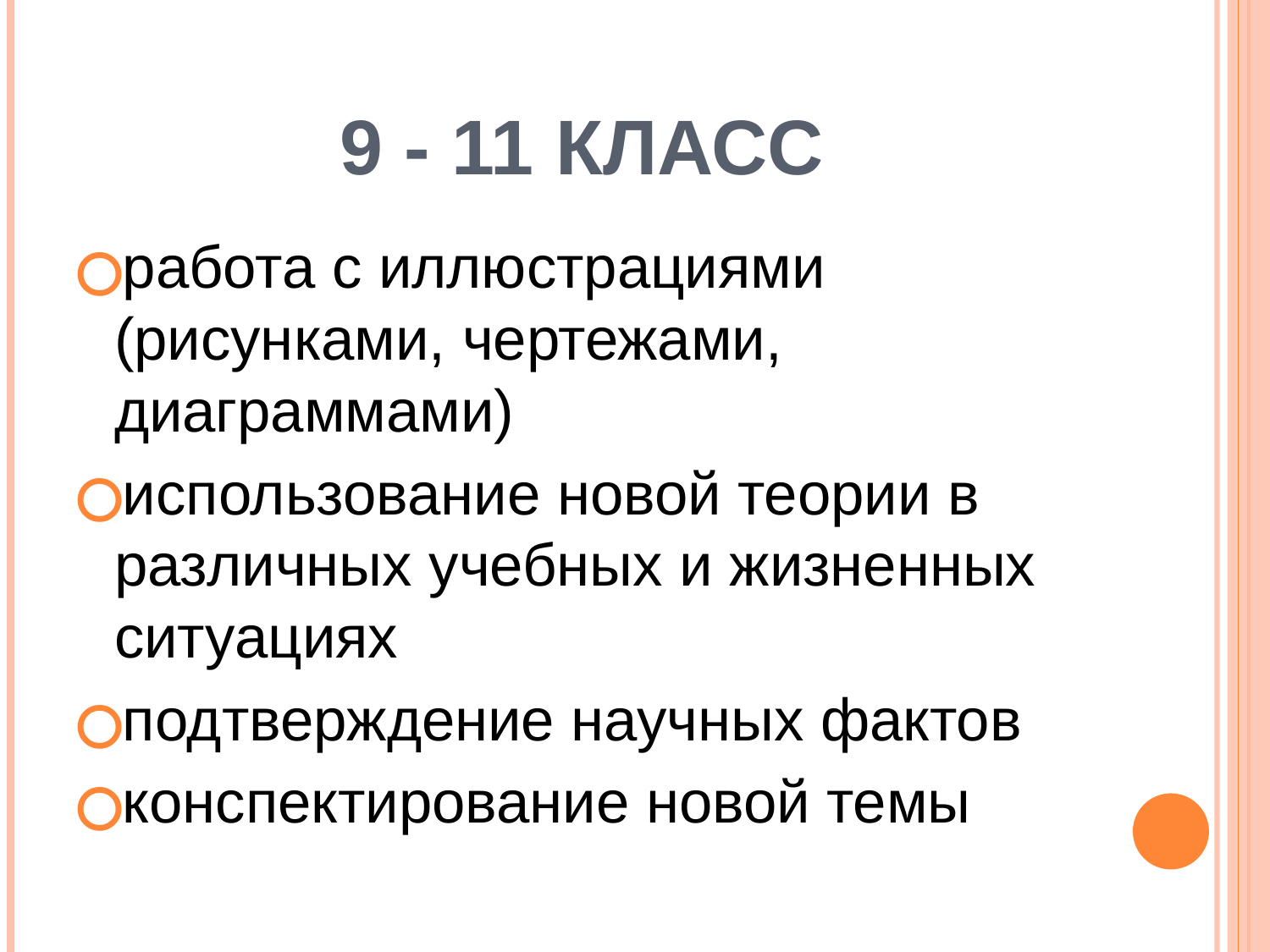

# 9 - 11 класс
работа с иллюстрациями (рисунками, чертежами, диаграммами)
использование новой теории в различных учебных и жизненных ситуациях
подтверждение научных фактов
конспектирование новой темы